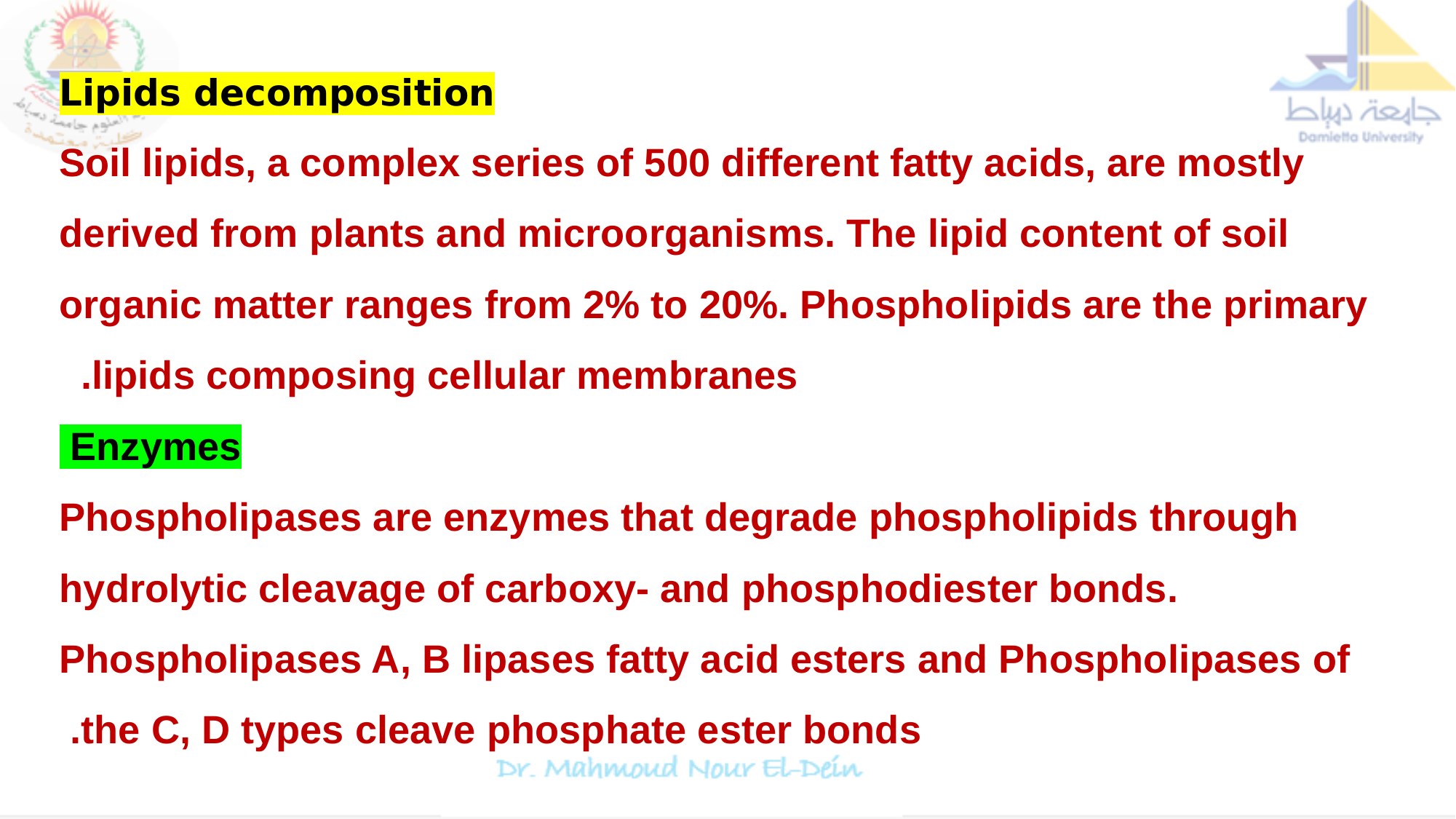

Lipids decomposition
 Soil lipids, a complex series of 500 different fatty acids, are mostly derived from plants and microorganisms. The lipid content of soil organic matter ranges from 2% to 20%. Phospholipids are the primary lipids composing cellular membranes.
Enzymes
Phospholipases are enzymes that degrade phospholipids through hydrolytic cleavage of carboxy- and phosphodiester bonds. Phospholipases A, B lipases fatty acid esters and Phospholipases of the C, D types cleave phosphate ester bonds.